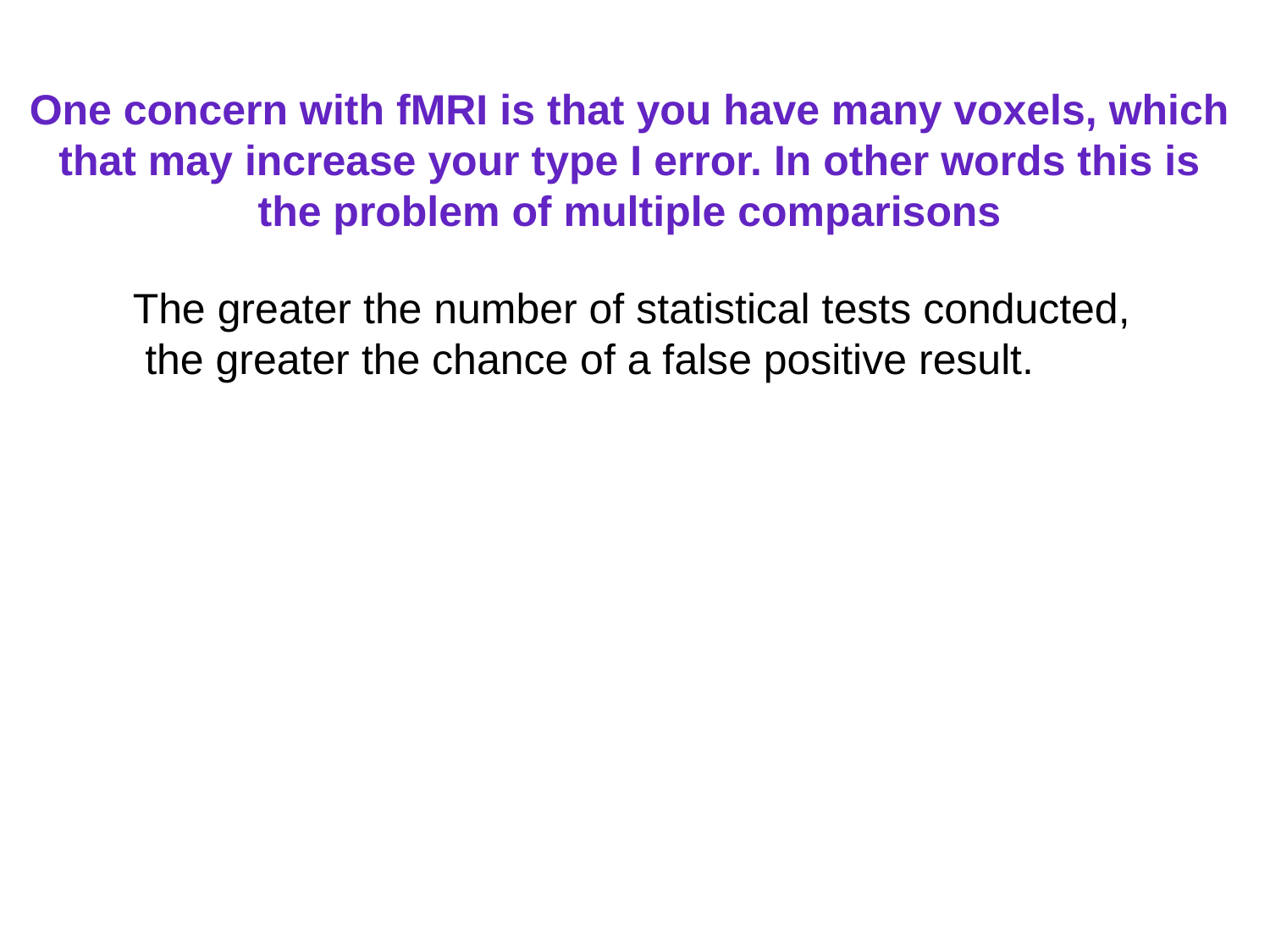

# One concern with fMRI is that you have many voxels, which that may increase your type I error. In other words this is the problem of multiple comparisons
   The greater the number of statistical tests conducted, the greater the chance of a false positive result.